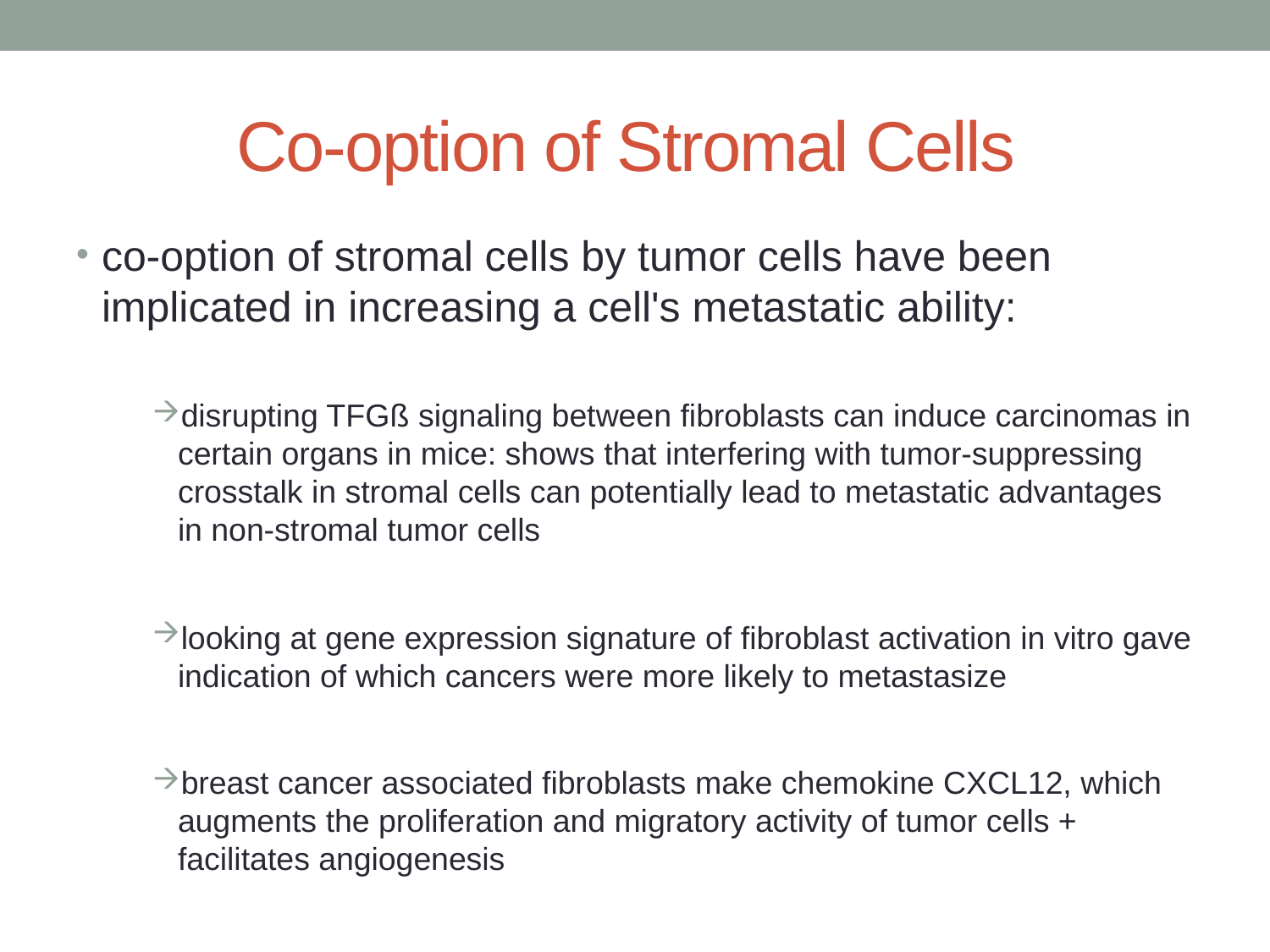

# Co-option of Stromal Cells
co-option of stromal cells by tumor cells have been implicated in increasing a cell's metastatic ability:

disrupting TFGß signaling between fibroblasts can induce carcinomas in certain organs in mice: shows that interfering with tumor-suppressing crosstalk in stromal cells can potentially lead to metastatic advantages in non-stromal tumor cells

looking at gene expression signature of fibroblast activation in vitro gave indication of which cancers were more likely to metastasize

breast cancer associated fibroblasts make chemokine CXCL12, which augments the proliferation and migratory activity of tumor cells + facilitates angiogenesis